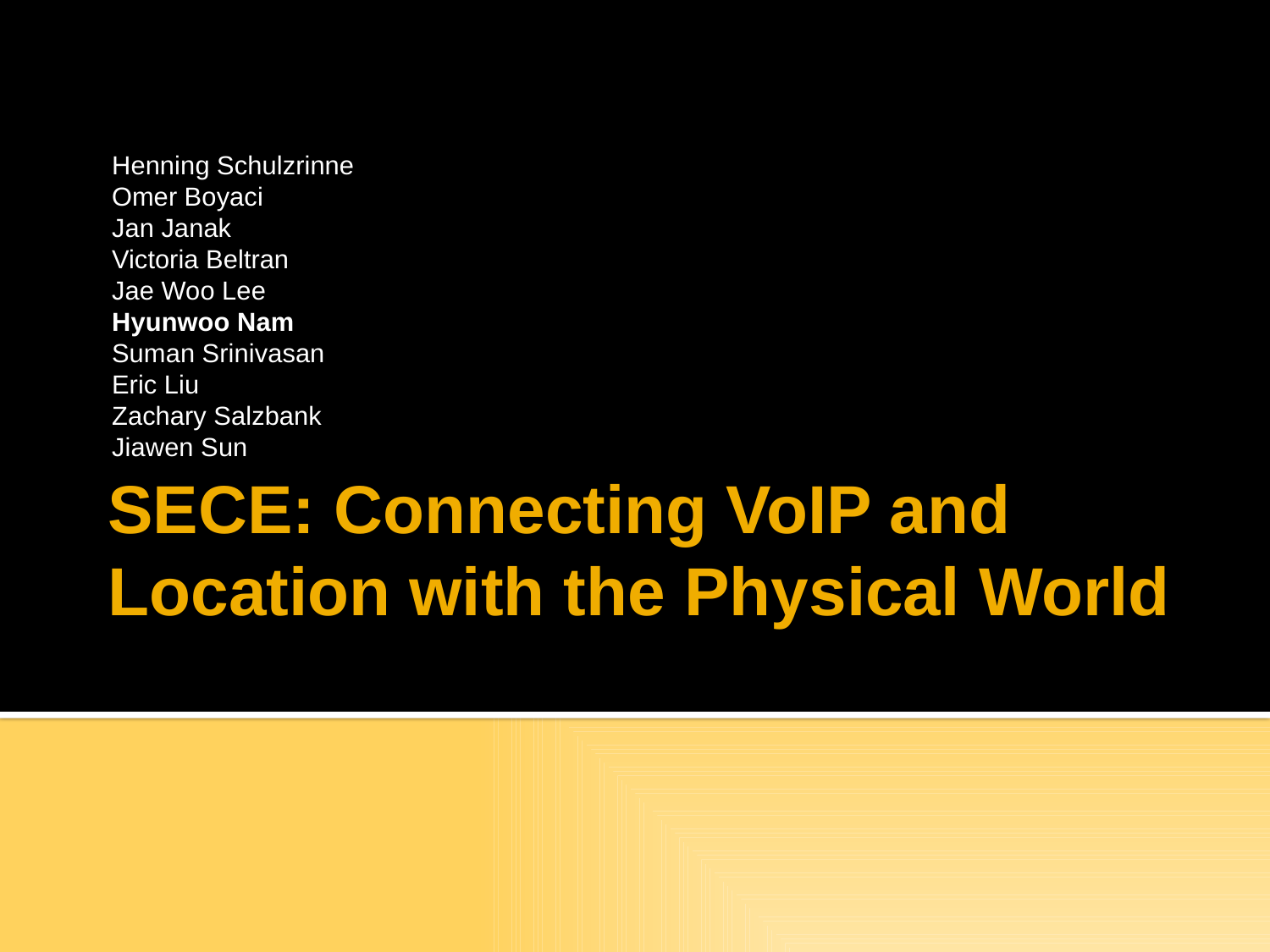

Henning Schulzrinne
Omer Boyaci
Jan Janak
Victoria Beltran
Jae Woo Lee
Hyunwoo Nam
Suman Srinivasan
Eric Liu
Zachary Salzbank
Jiawen Sun
# SECE: Connecting VoIP and Location with the Physical World